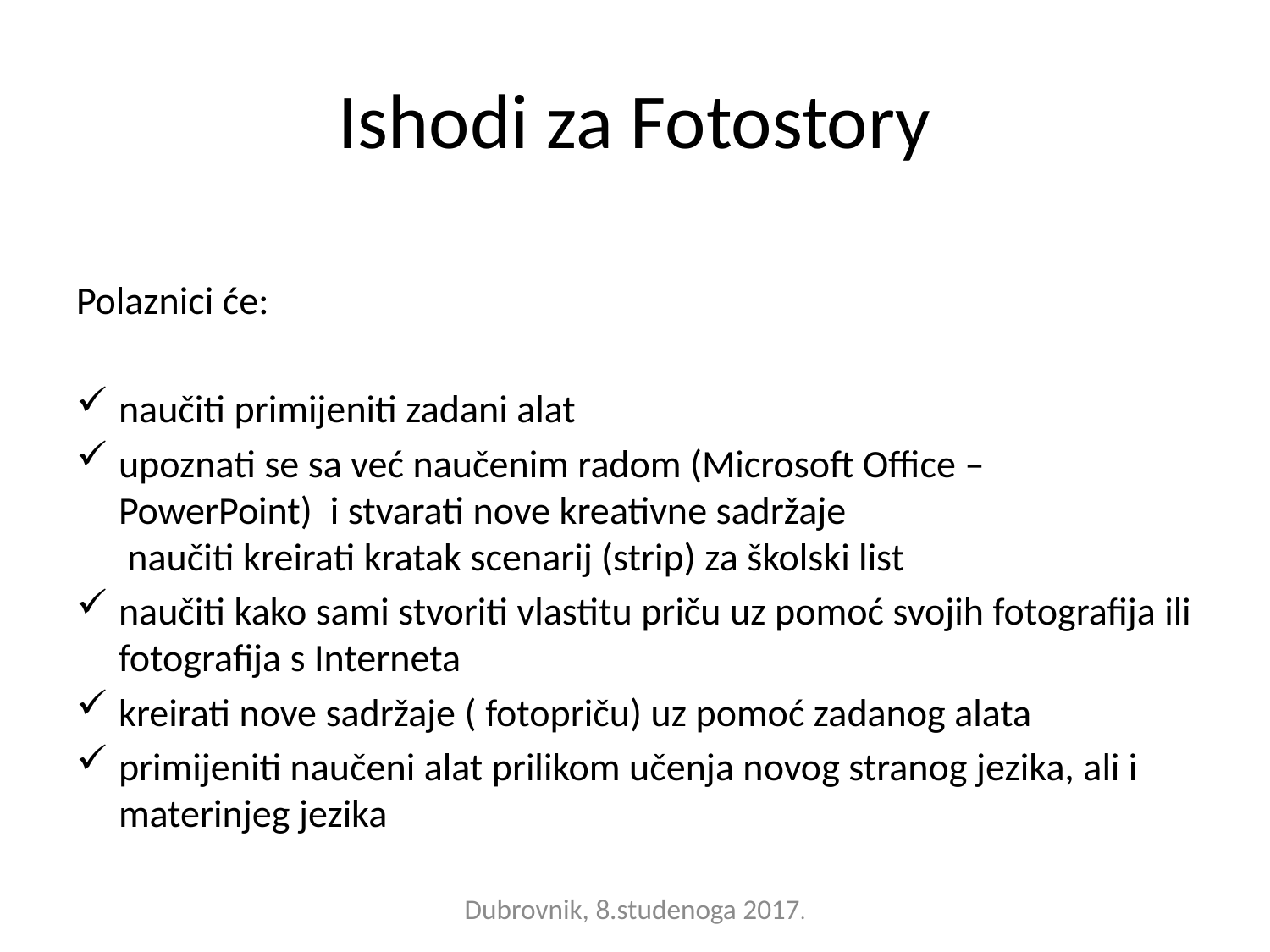

# Ishodi za Fotostory
Polaznici će:

naučiti primijeniti zadani alat
upoznati se sa već naučenim radom (Microsoft Office – PowerPoint)  i stvarati nove kreativne sadržaje
 naučiti kreirati kratak scenarij (strip) za školski list
naučiti kako sami stvoriti vlastitu priču uz pomoć svojih fotografija ili fotografija s Interneta
kreirati nove sadržaje ( fotopriču) uz pomoć zadanog alata
primijeniti naučeni alat prilikom učenja novog stranog jezika, ali i materinjeg jezika
Dubrovnik, 8.studenoga 2017.